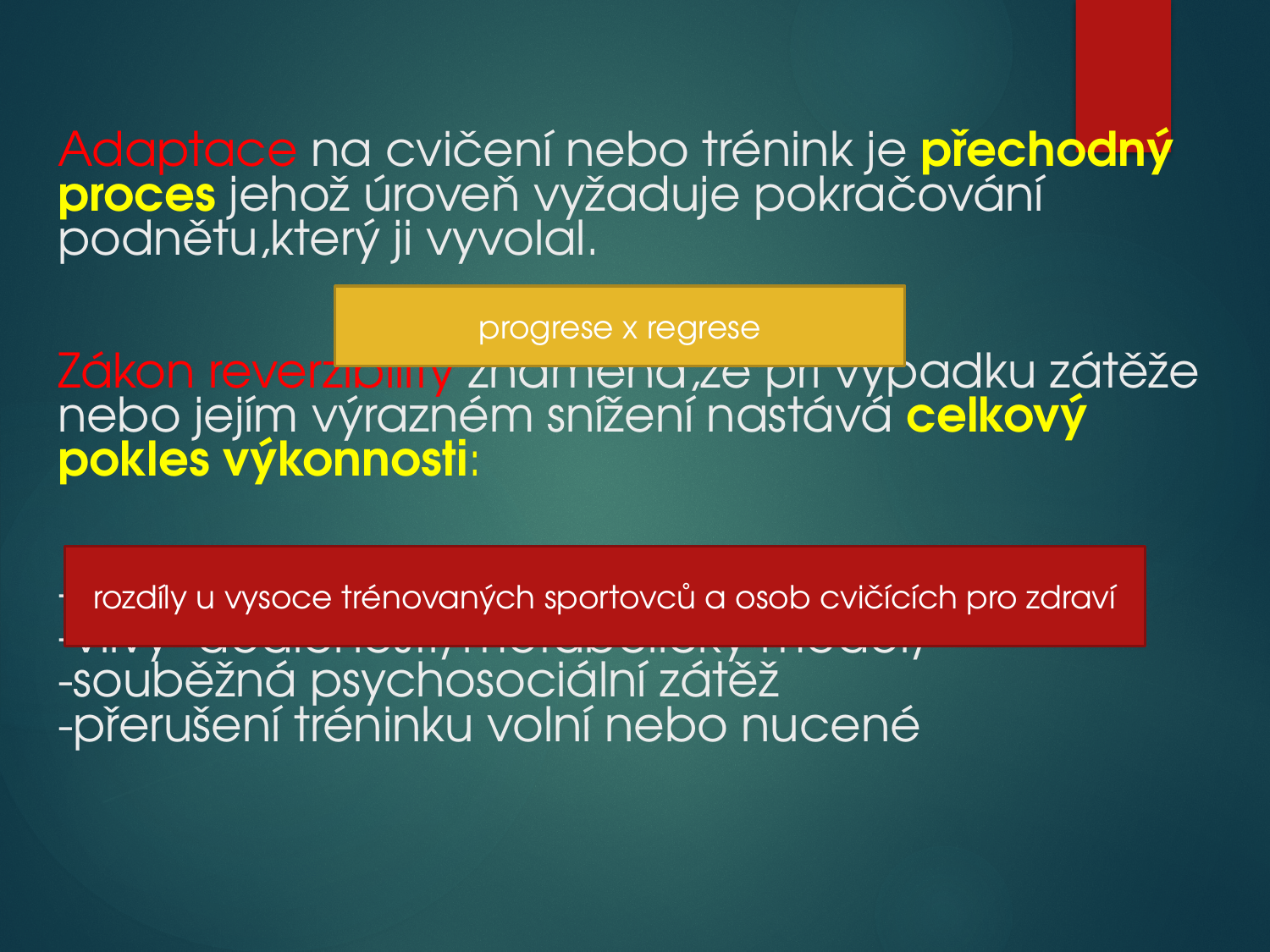

# Adaptace na cvičení nebo trénink je přechodný proces jehož úroveň vyžaduje pokračování podnětu,který ji vyvolal. Zákon reverzibility znamená,že při výpadku zátěže nebo jejím výrazném snížení nastává celkový pokles výkonnosti: -individuální  rozdíly -vlivy  dědičnosti/metabolický model/ -souběžná psychosociální zátěž -přerušení tréninku volní nebo nucené
progrese x regrese
rozdíly u vysoce trénovaných sportovců a osob cvičících pro zdraví